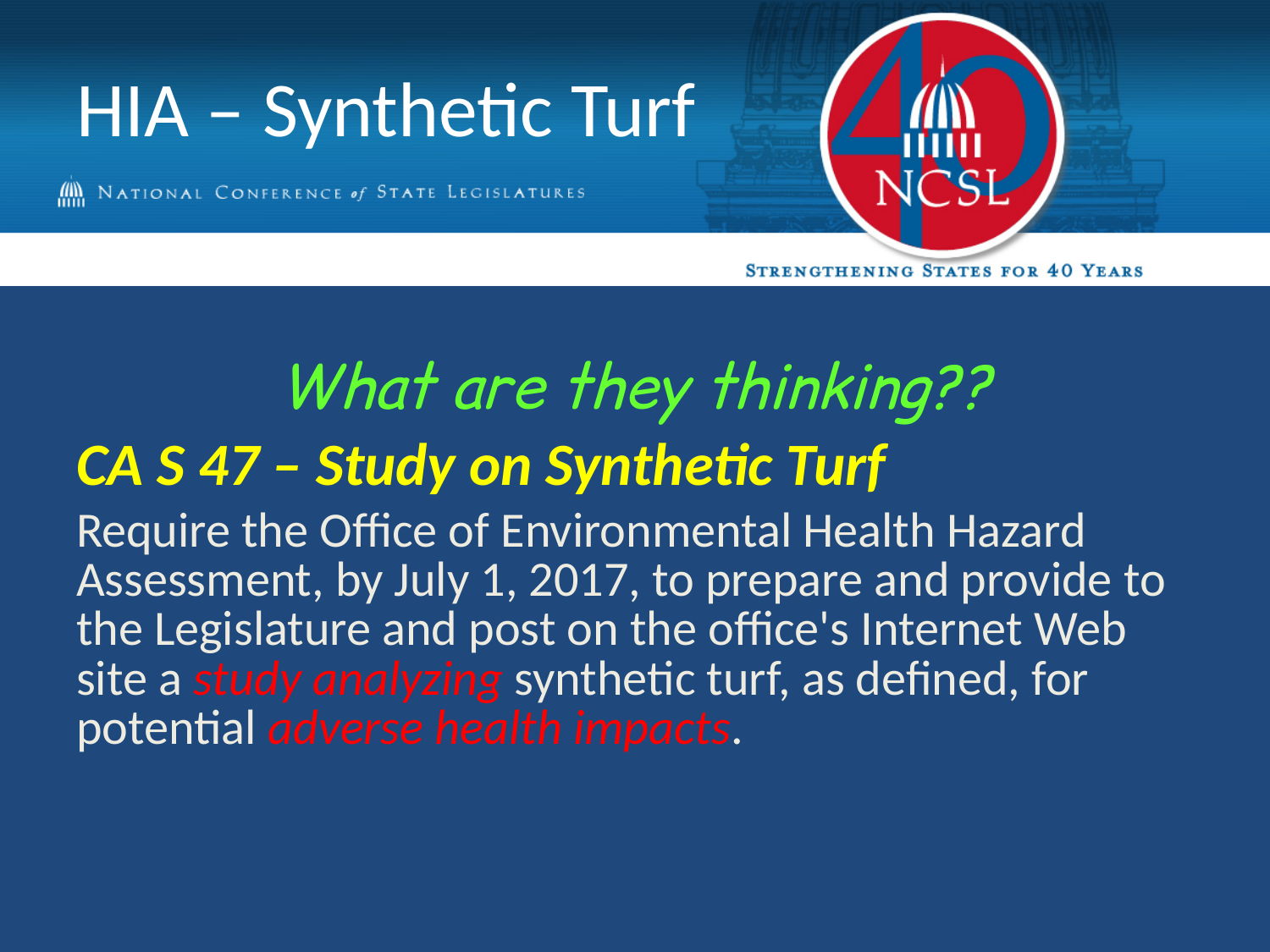

# HIA – Synthetic Turf
What are they thinking??
CA S 47 – Study on Synthetic Turf
Require the Office of Environmental Health Hazard Assessment, by July 1, 2017, to prepare and provide to the Legislature and post on the office's Internet Web site a study analyzing synthetic turf, as defined, for potential adverse health impacts.
|  |  |
| --- | --- |